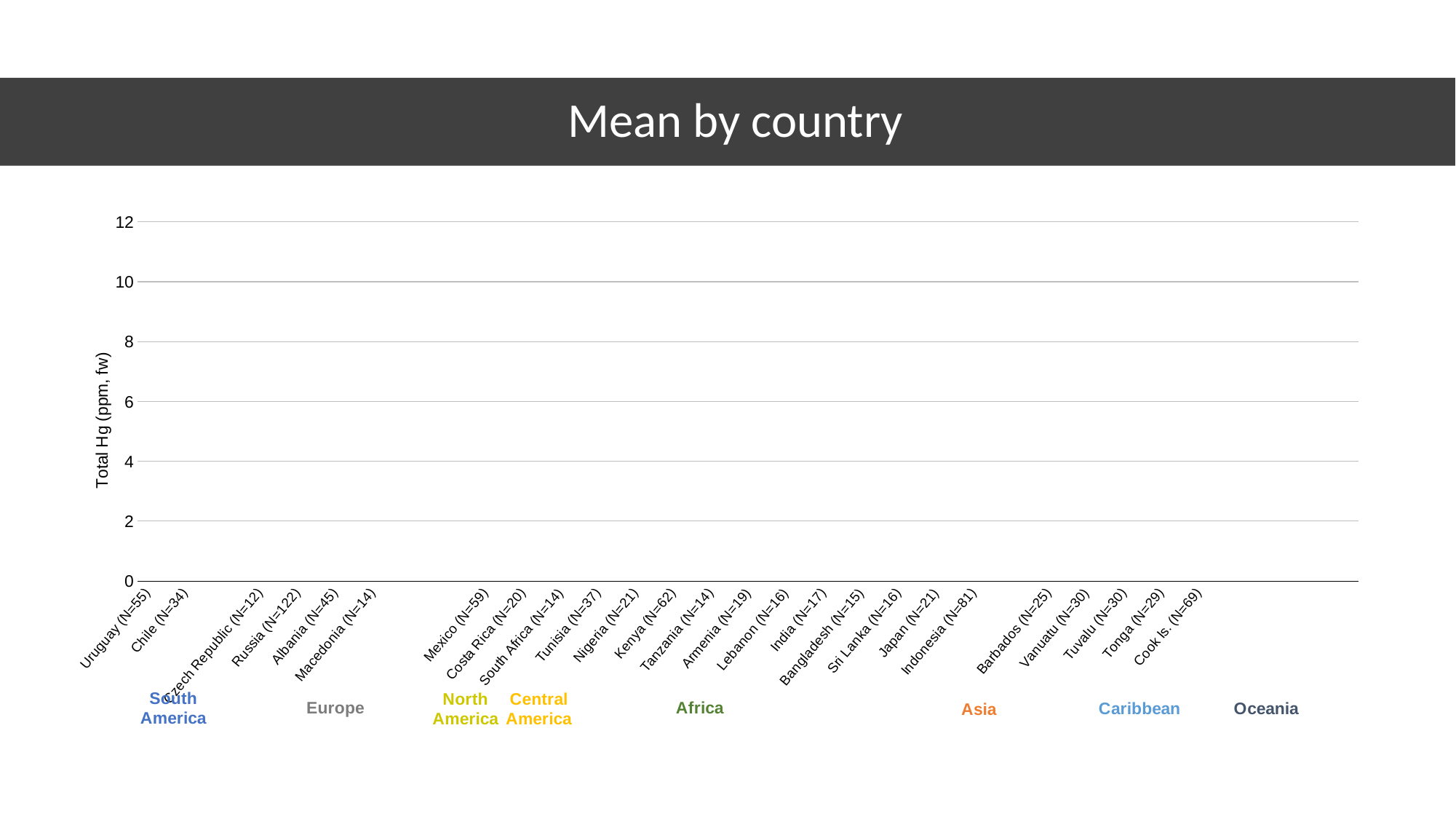

# Mean by country

### Chart

| Category | Average of THg <15ppm |
|---|---|
| Uruguay (N=55) | 0.210022305364282 |
| Paraguay (N=86) | 0.306058126737905 |
| Chile (N=34) | 0.687882352941177 |
| Guyana (N=3) | 3.828836832682292 |
|  | None |
| Hungary (N=35) | 0.0583714285714286 |
| Czech Republic (N=12) | 0.167975677490234 |
| Moldova (N=15) | 0.220740398661296 |
| Russia (N=122) | 0.453170338677578 |
| Belarus (N=15) | 0.569351244608561 |
| Albania (N=45) | 0.625610661308464 |
| Ukraine (N=35) | 0.708714285714286 |
| Macedonia (N=14) | 0.866837853622437 |
| Italy (N=36) | 2.828256507025824 |
|  | None |
| United States (N=60) | 1.05035179629008 |
|  | None |
| Belize (N=17) | 0.495079141930721 |
| Mexico (N=59) | 1.077063851766034 |
| Nicaragua (N=10) | 1.097703072357177 |
| Costa Rica (N=20) | 1.60318687133789 |
|  | None |
| South Africa (N=14) | 0.170198993383231 |
| Egypt (N=23) | 0.29504347826087 |
| Tunisia (N=37) | 0.324675675675676 |
| Uganda (N=9) | 0.350980365329319 |
| Nigeria (N=21) | 1.053428571428572 |
| Côte d'Ivoire (N=27) | 1.827777777777778 |
| Kenya (N=62) | 1.875153005784558 |
| Cameroon (N=17) | 1.925239078297334 |
| Tanzania (N=14) | 2.739871124267578 |
|  | None |
| Armenia (N=19) | 0.0660952291990581 |
| Tajikistan (N=31) | 0.068 |
| Lebanon (N=16) | 0.332265231370926 |
| Philippines (N=20) | 0.352936354827881 |
| India (N=17) | 0.48383269522425 |
| Kazakhstan (N=77) | 0.53352812254274 |
| Bangladesh (N=15) | 0.667031216430664 |
| Nepal (N=81) | 1.308878644590024 |
| Sri Lanka (N=16) | 1.997833488464355 |
| Myanmar (N=30) | 2.2646275716 |
| Japan (N=21) | 2.646308194135695 |
| Thailand (N=86) | 2.752920611708939 |
| Indonesia (N=81) | 3.203279785909772 |
| Indonesia (N=83) | 3.415351451460137 |
|  | None |
| Grenada (N=19) | 0.956003187681499 |
| Barbados (N=25) | 2.510950427713394 |
|  | None |
| Vanuatu (N=30) | 0.717333333333334 |
| Solomon Is. (N=29) | 1.63493103448276 |
| Tuvalu (N=30) | 1.999666666666667 |
| Marshall Is. (N=30) | 3.258 |
| Tonga (N=29) | 3.295999999999999 |
| Kiribati (N=30) | 3.427033333333334 |
| Cook Is. (N=69) | 3.593020903214164 |
| Tonga (N=30) | 3.6777 |